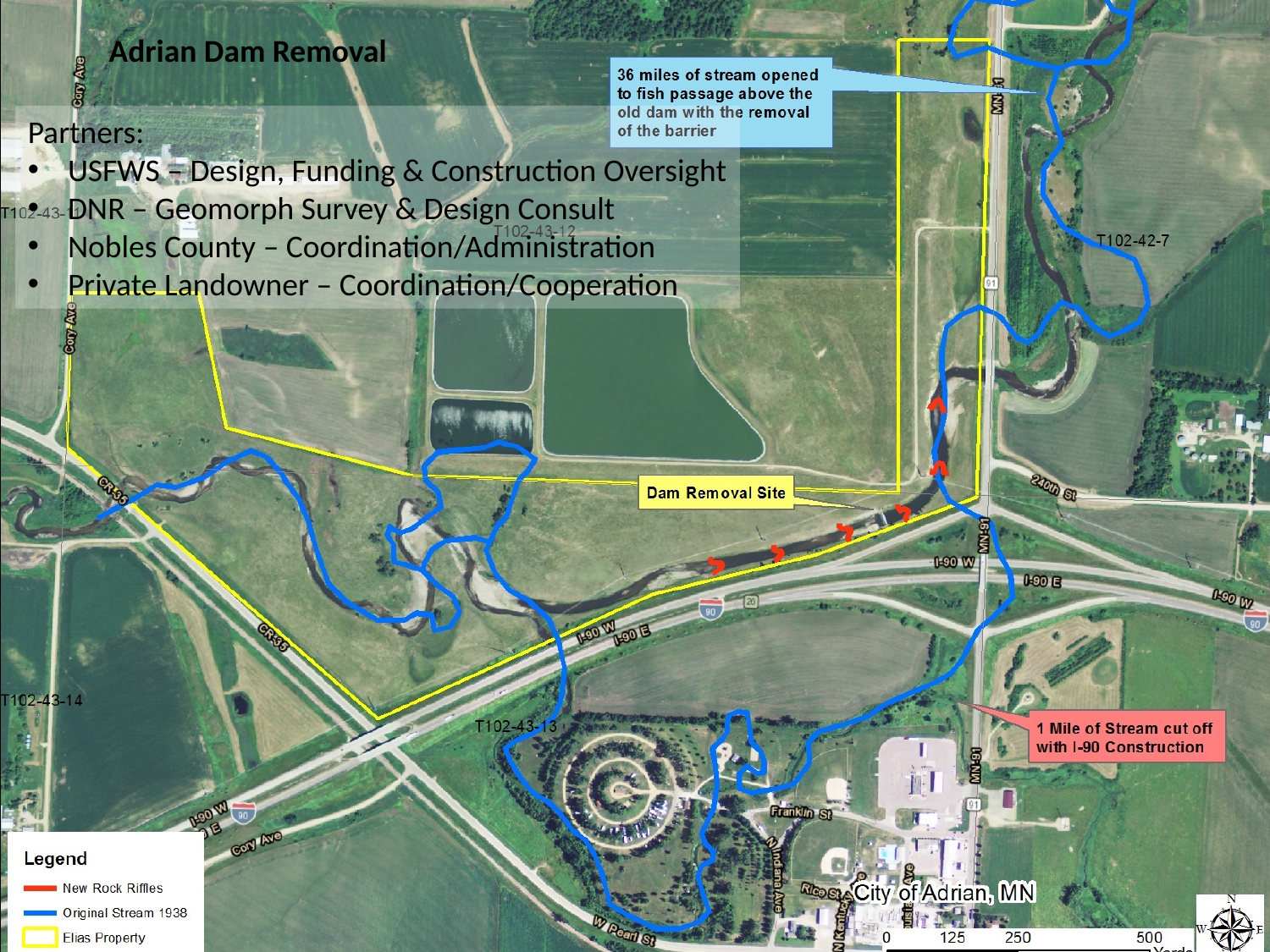

Adrian Dam Removal
Partners:
USFWS – Design, Funding & Construction Oversight
DNR – Geomorph Survey & Design Consult
Nobles County – Coordination/Administration
Private Landowner – Coordination/Cooperation